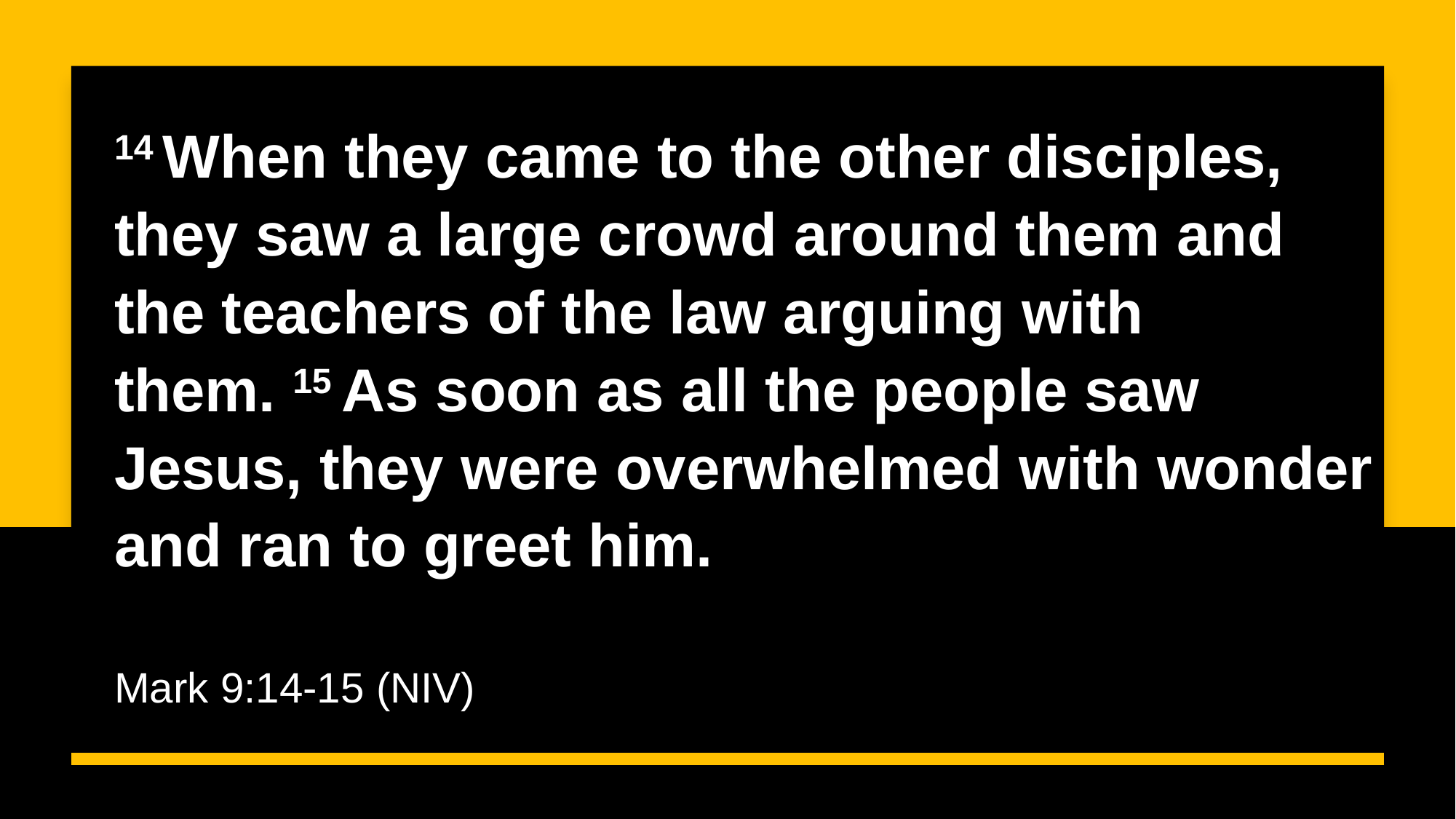

# 14 When they came to the other disciples, they saw a large crowd around them and the teachers of the law arguing with them. 15 As soon as all the people saw Jesus, they were overwhelmed with wonder and ran to greet him. Mark 9:14-15 (NIV)